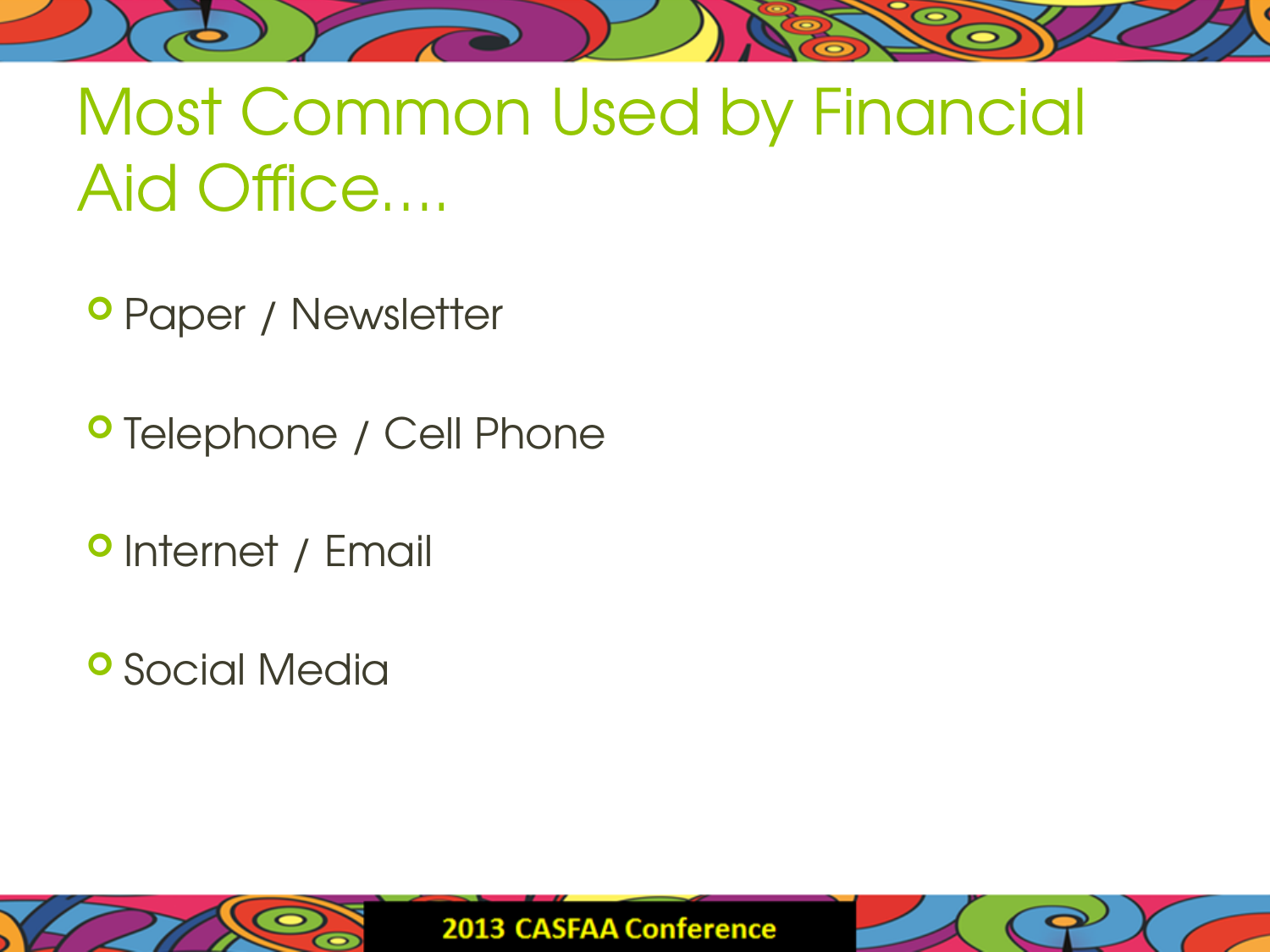

# Most Common Used by Financial Aid Office….

Paper / Newsletter

Telephone / Cell Phone

Internet / Email

Social Media